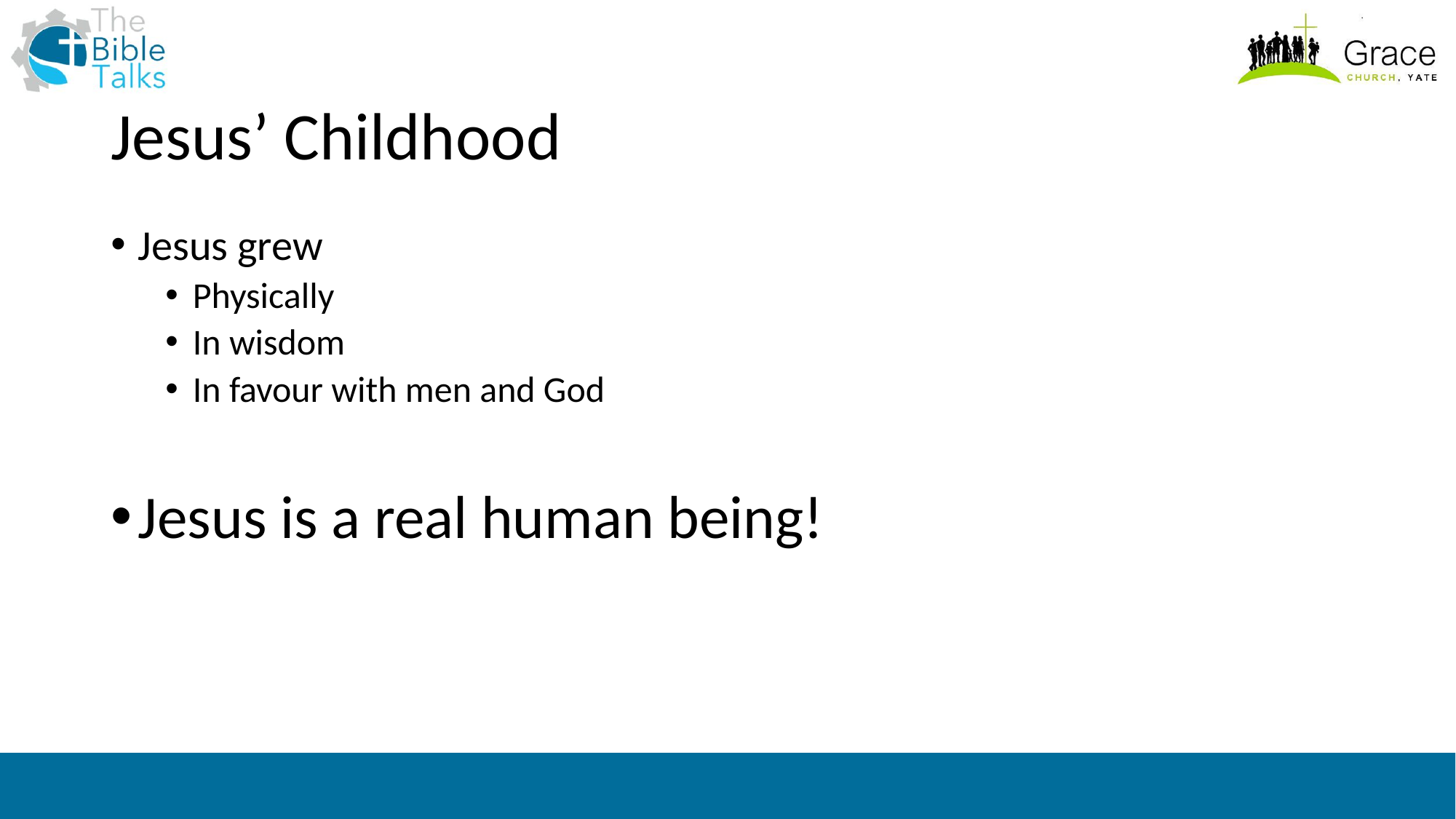

# Jesus’ Childhood
Jesus grew
Physically
In wisdom
In favour with men and God

Jesus is a real human being!